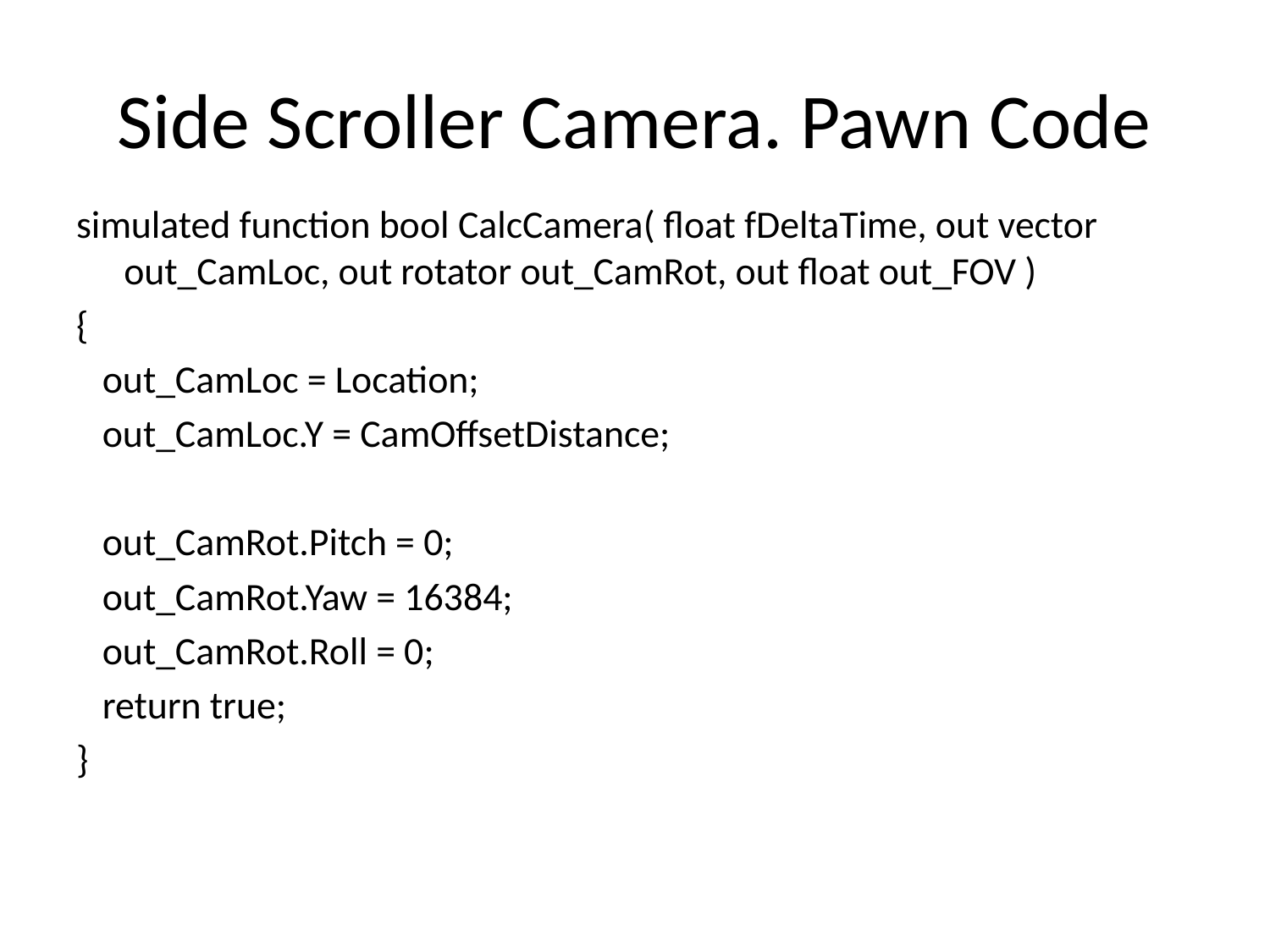

# Side Scroller Camera. Pawn Code

simulated function bool CalcCamera( float fDeltaTime, out vector out_CamLoc, out rotator out_CamRot, out float out_FOV )
{
   out_CamLoc = Location;
   out_CamLoc.Y = CamOffsetDistance;

   out_CamRot.Pitch = 0;
   out_CamRot.Yaw = 16384;
   out_CamRot.Roll = 0;
   return true;
}